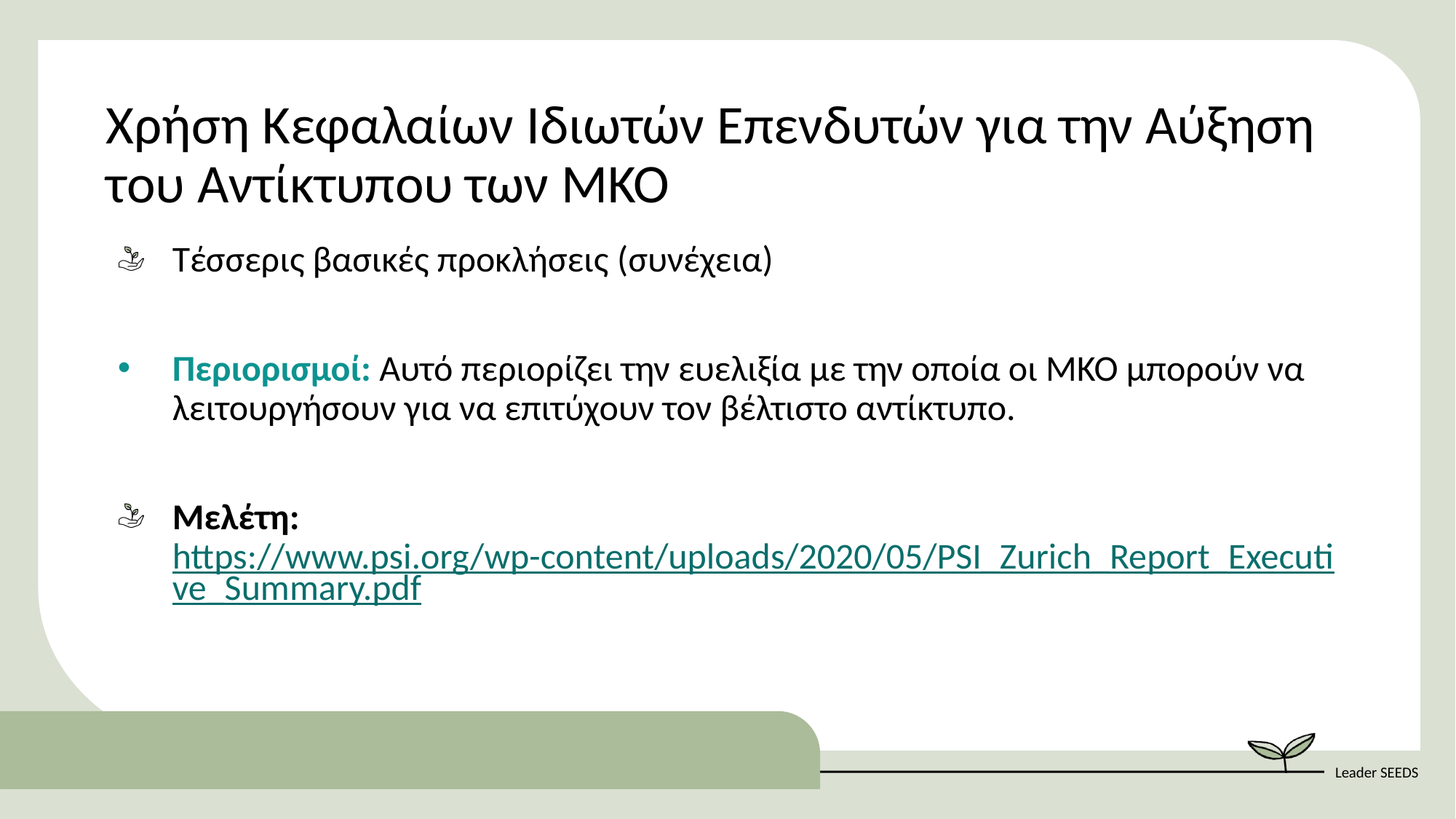

Χρήση Κεφαλαίων Ιδιωτών Επενδυτών για την Αύξηση του Αντίκτυπου των ΜΚΟ

Τέσσερις βασικές προκλήσεις (συνέχεια)

Περιορισμοί: Αυτό περιορίζει την ευελιξία με την οποία οι ΜΚΟ μπορούν να λειτουργήσουν για να επιτύχουν τον βέλτιστο αντίκτυπο.

Μελέτη:  https://www.psi.org/wp-content/uploads/2020/05/PSI_Zurich_Report_Executive_Summary.pdf